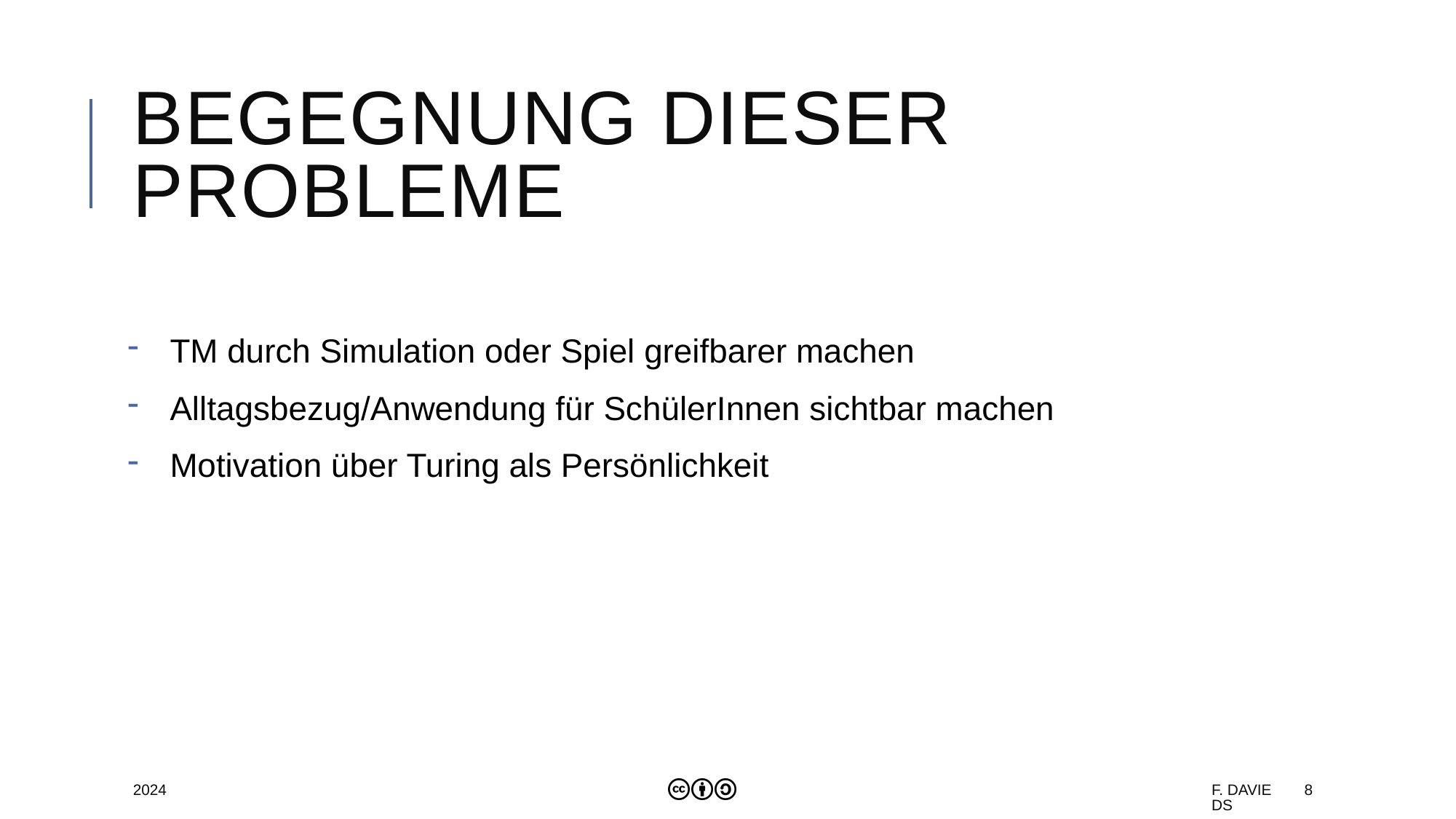

# Begegnung dieser Probleme
TM durch Simulation oder Spiel greifbarer machen
Alltagsbezug/Anwendung für SchülerInnen sichtbar machen
Motivation über Turing als Persönlichkeit
2024
F. Davieds
8